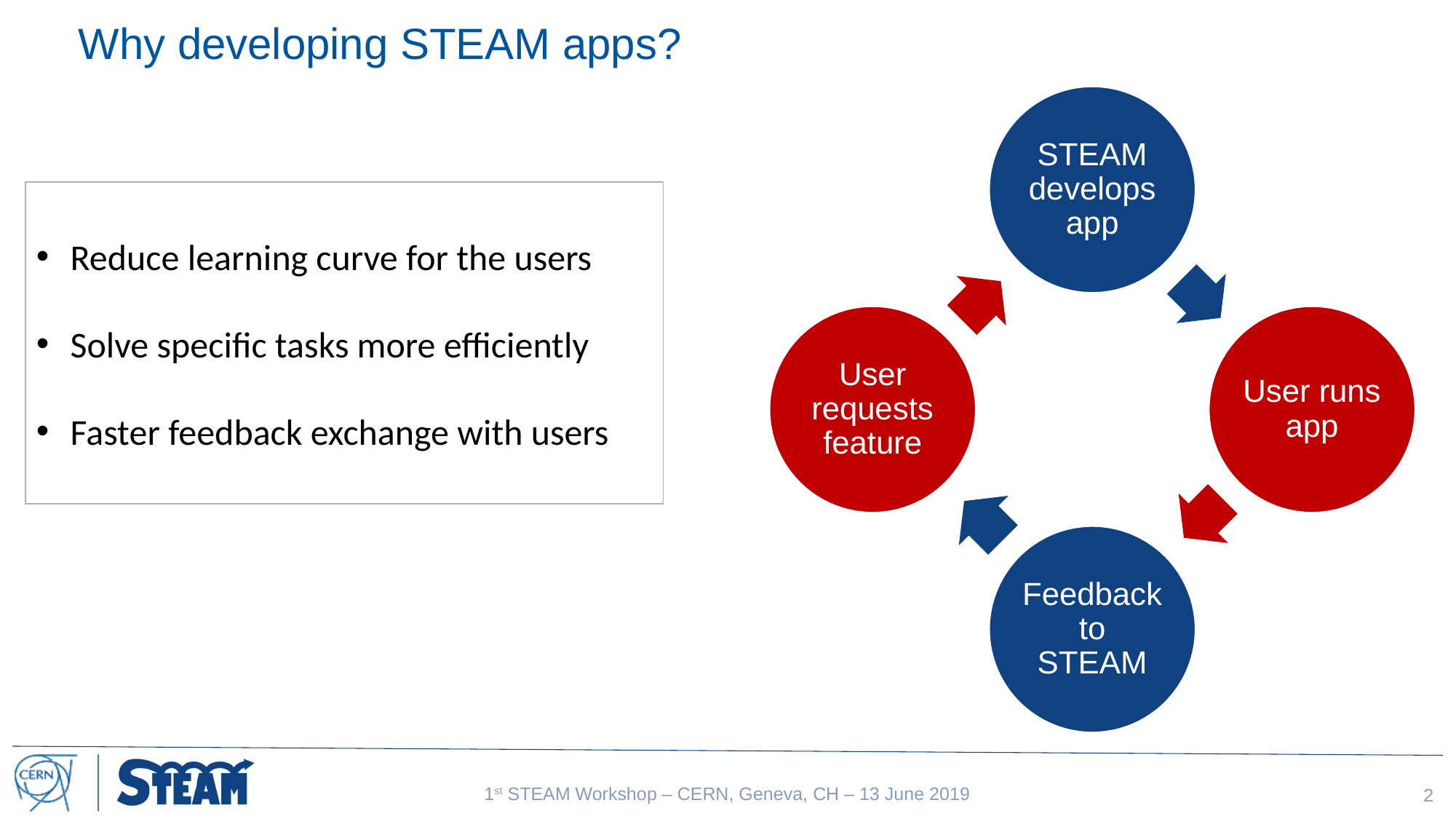

# Why developing STEAM apps?
STEAM develops app

User runs app

Feedback to STEAM

User requests feature

Reduce learning curve for the users

Solve specific tasks more efficiently

Faster feedback exchange with users